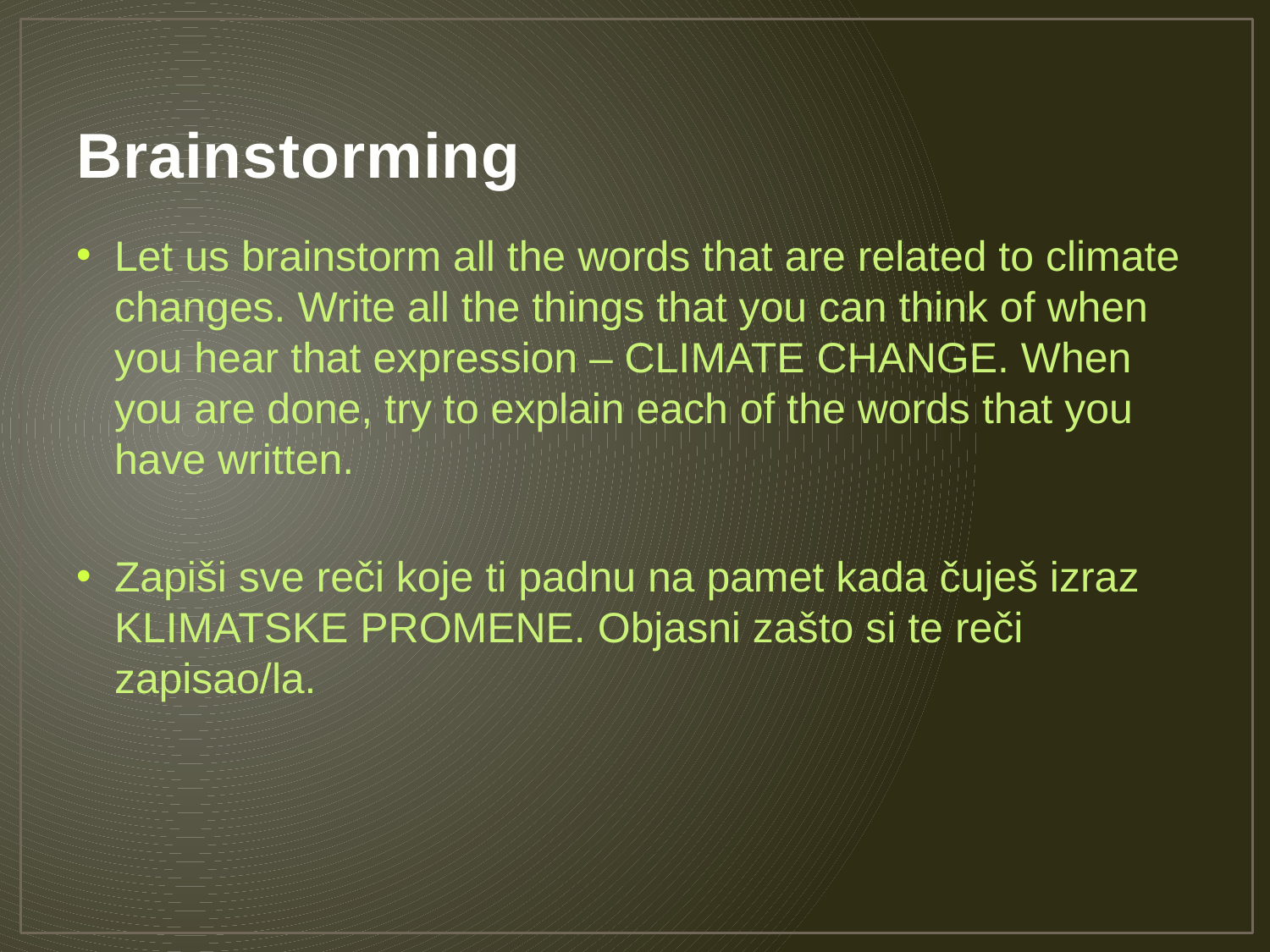

# Brainstorming
Let us brainstorm all the words that are related to climate changes. Write all the things that you can think of when you hear that expression – CLIMATE CHANGE. When you are done, try to explain each of the words that you have written.

Zapiši sve reči koje ti padnu na pamet kada čuješ izraz KLIMATSKE PROMENE. Objasni zašto si te reči zapisao/la.